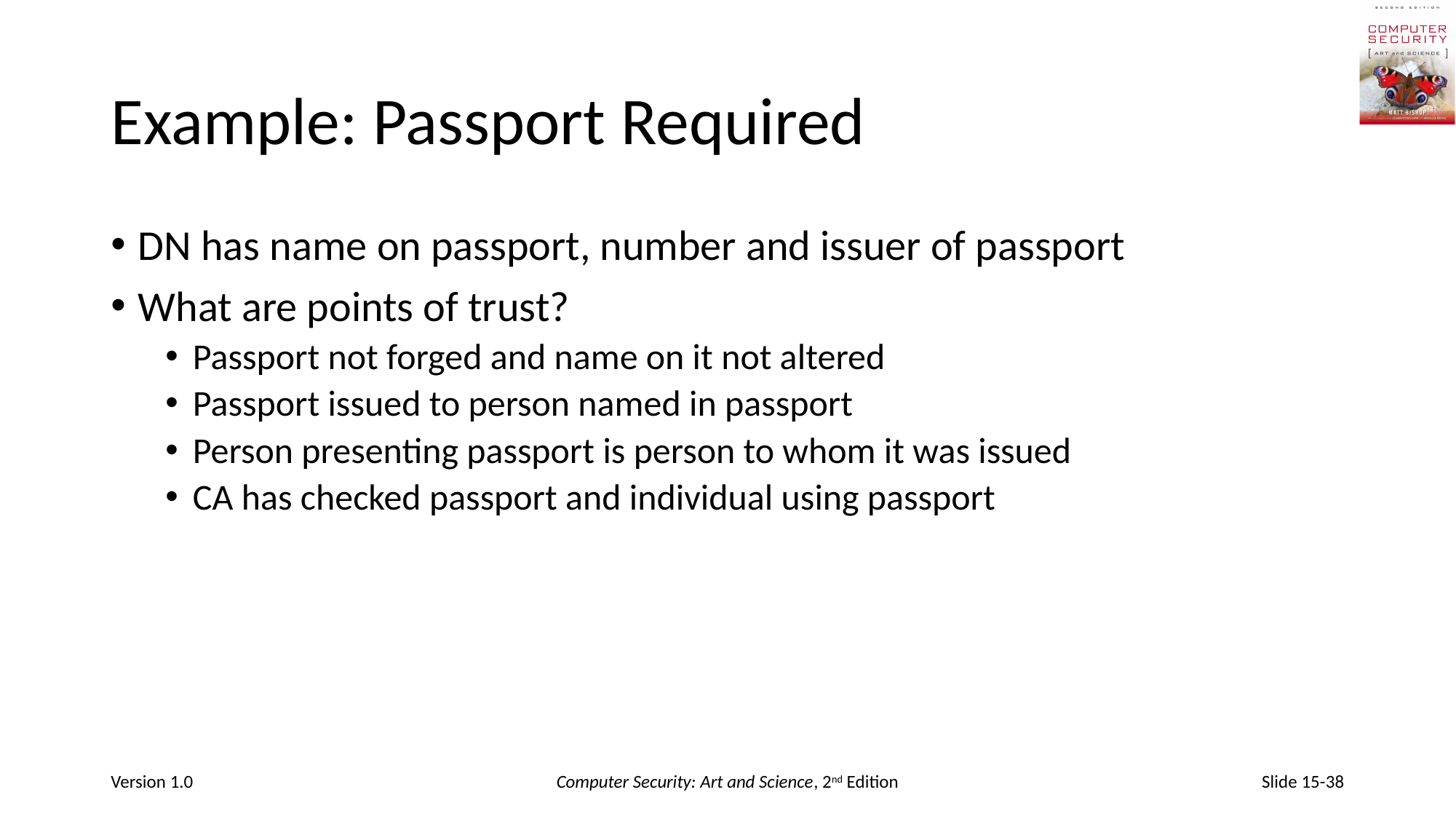

# Example: Passport Required
DN has name on passport, number and issuer of passport
What are points of trust?
Passport not forged and name on it not altered
Passport issued to person named in passport
Person presenting passport is person to whom it was issued
CA has checked passport and individual using passport
Version 1.0
Computer Security: Art and Science, 2nd Edition
Slide 15-38